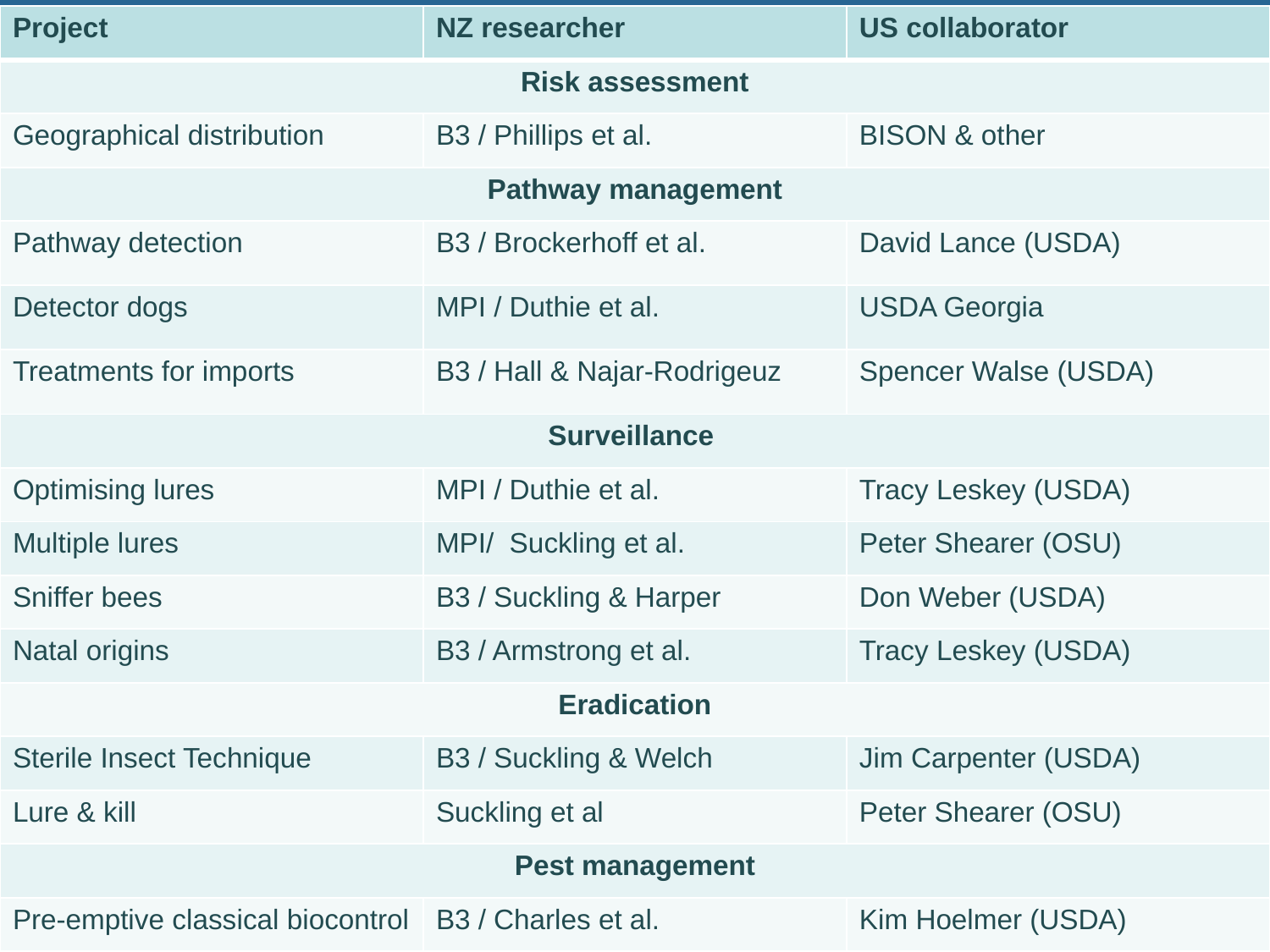

| Project | NZ researcher | US collaborator |
| --- | --- | --- |
| Risk assessment |  |  |
| Geographical distribution | B3 / Phillips et al. | BISON & other |
| Pathway management |  |  |
| Pathway detection | B3 / Brockerhoff et al. | David Lance (USDA) |
| Detector dogs | MPI / Duthie et al. | USDA Georgia |
| Treatments for imports | B3 / Hall & Najar-Rodrigeuz | Spencer Walse (USDA) |
| Surveillance |  |  |
| Optimising lures | MPI / Duthie et al. | Tracy Leskey (USDA) |
| Multiple lures | MPI/ Suckling et al. | Peter Shearer (OSU) |
| Sniffer bees | B3 / Suckling & Harper | Don Weber (USDA) |
| Natal origins | B3 / Armstrong et al. | Tracy Leskey (USDA) |
| Eradication |  |  |
| Sterile Insect Technique | B3 / Suckling & Welch | Jim Carpenter (USDA) |
| Lure & kill | Suckling et al | Peter Shearer (OSU) |
| Pest management |  |  |
| Pre-emptive classical biocontrol | B3 / Charles et al. | Kim Hoelmer (USDA) |
#